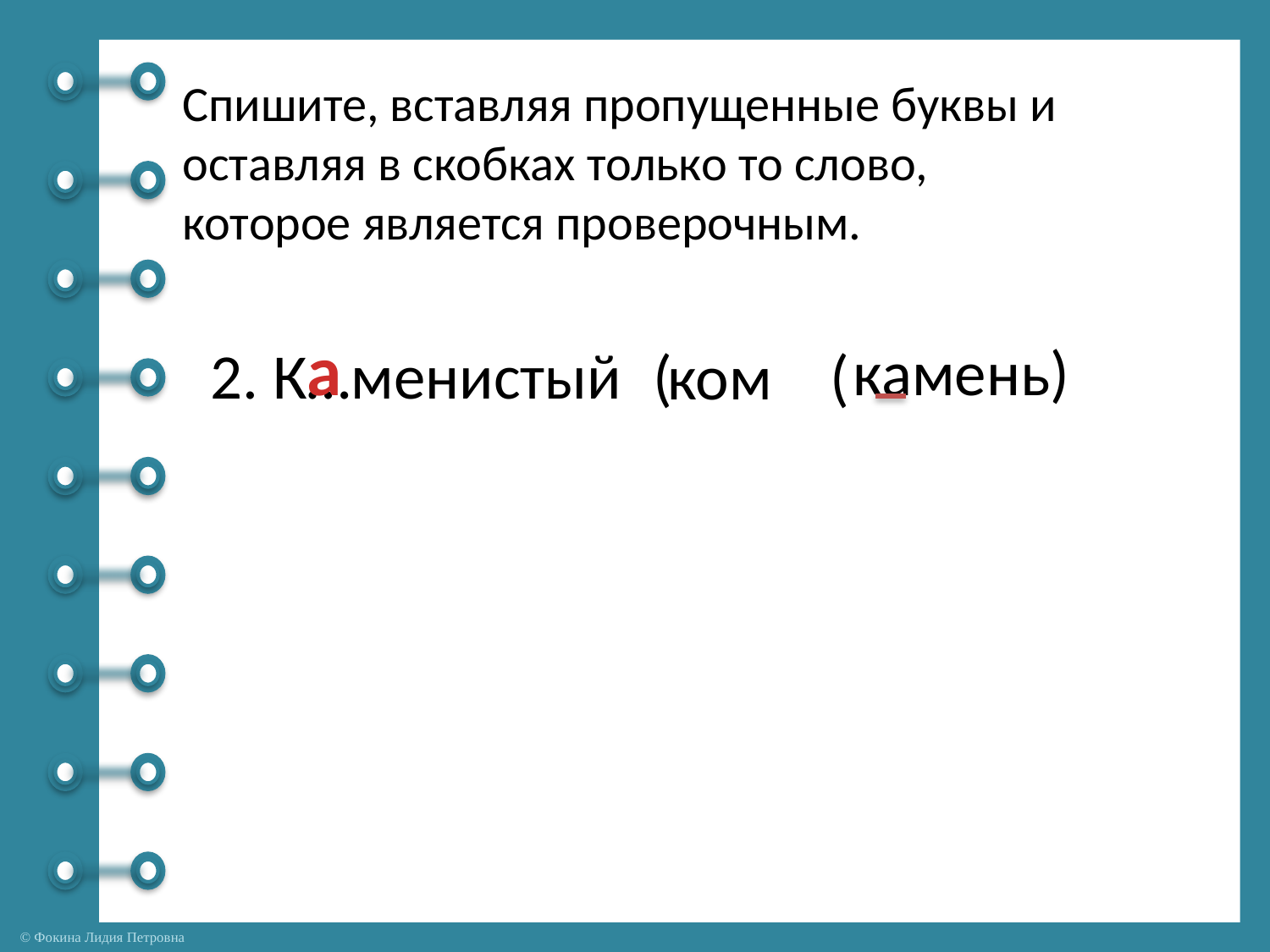

Спишите, вставляя пропущенные буквы и
оставляя в скобках только то слово,
которое является проверочным.
а
камень)
2. К…менистый
 ком
(
(